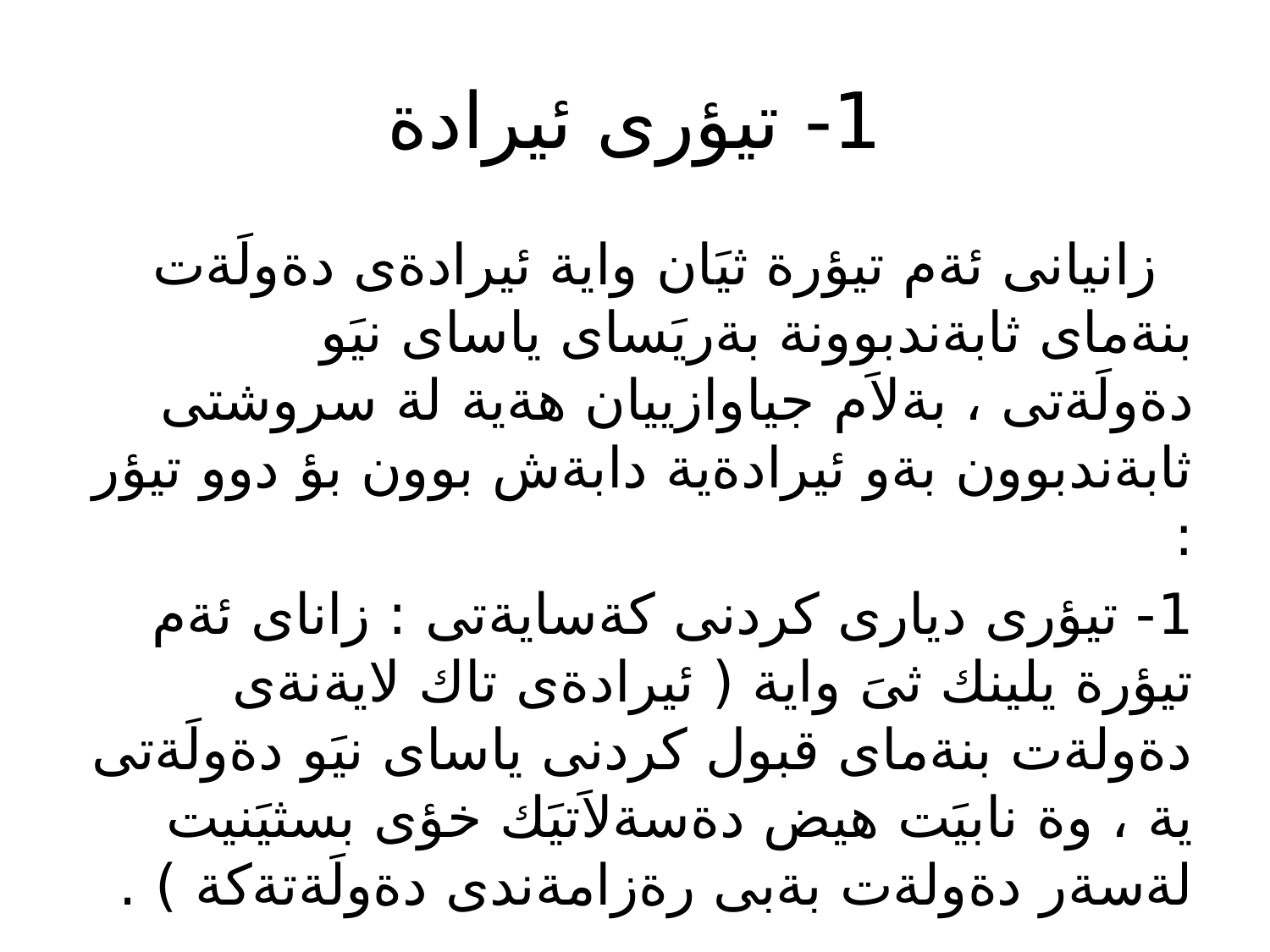

# 1- تيؤرى ئيرادة
  زانيانى ئةم تيؤرة ثيَان واية ئيرادةى دةولَةت بنةماى ثابةندبوونة بةريَساى ياساى نيَو دةولَةتى ، بةلاَم جياوازييان هةية لة سروشتى ثابةندبوون بةو ئيرادةية دابةش بوون بؤ دوو تيؤر :
1- تيؤرى ديارى كردنى كةسايةتى : زاناى ئةم تيؤرة يلينك ثىَ واية ( ئيرادةى تاك لايةنةى دةولةت بنةماى قبول كردنى ياساى نيَو دةولَةتى ية ، وة نابيَت هيض دةسةلاَتيَك خؤى بسثيَنيت لةسةر دةولةت بةبى رةزامةندى دةولَةتةكة ) .